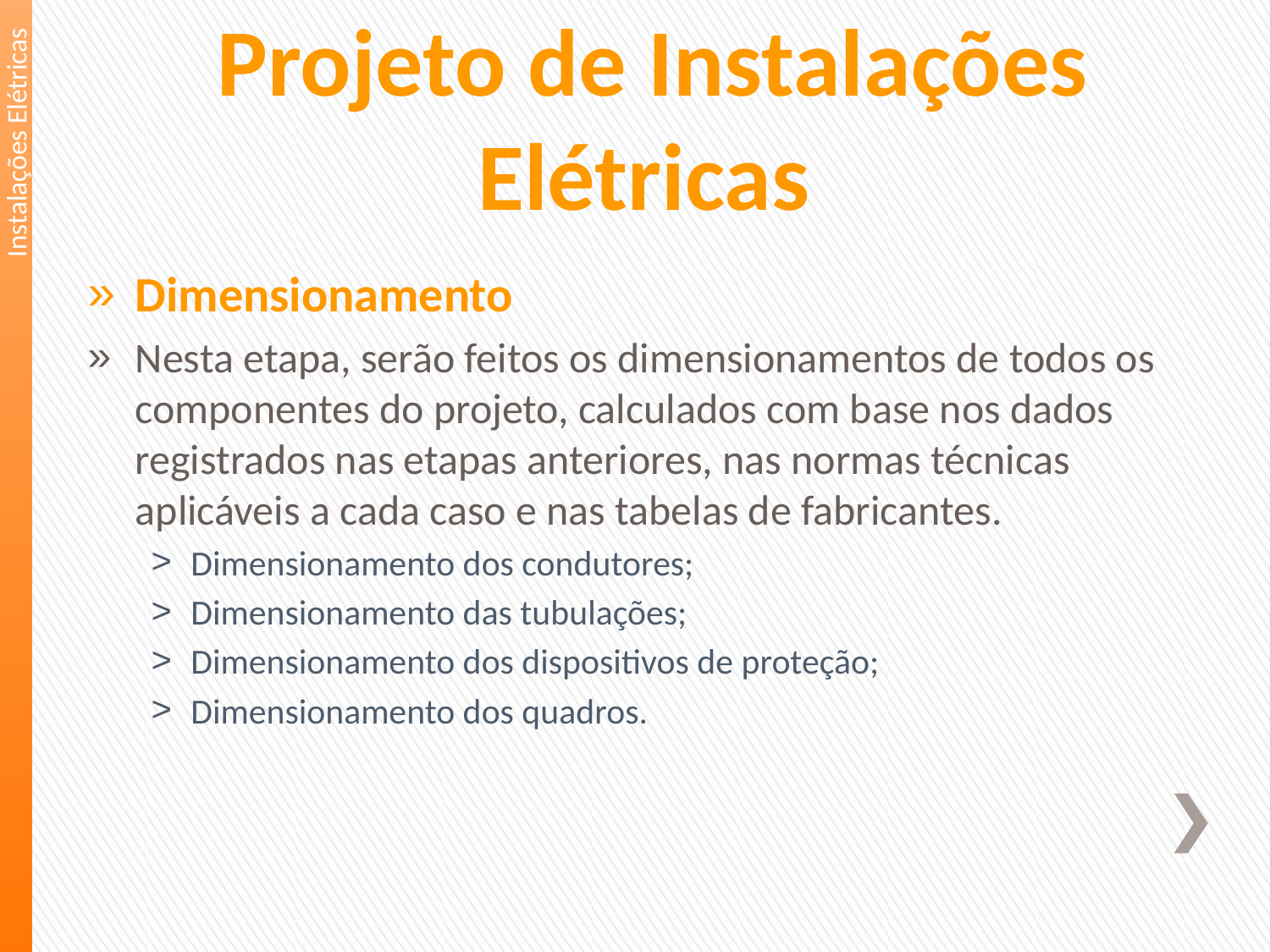

Instalações Elétricas
Projeto de Instalações Elétricas
Dimensionamento
Nesta etapa, serão feitos os dimensionamentos de todos os componentes do projeto, calculados com base nos dados registrados nas etapas anteriores, nas normas técnicas aplicáveis a cada caso e nas tabelas de fabricantes.
Dimensionamento dos condutores;
Dimensionamento das tubulações;
Dimensionamento dos dispositivos de proteção;
Dimensionamento dos quadros.